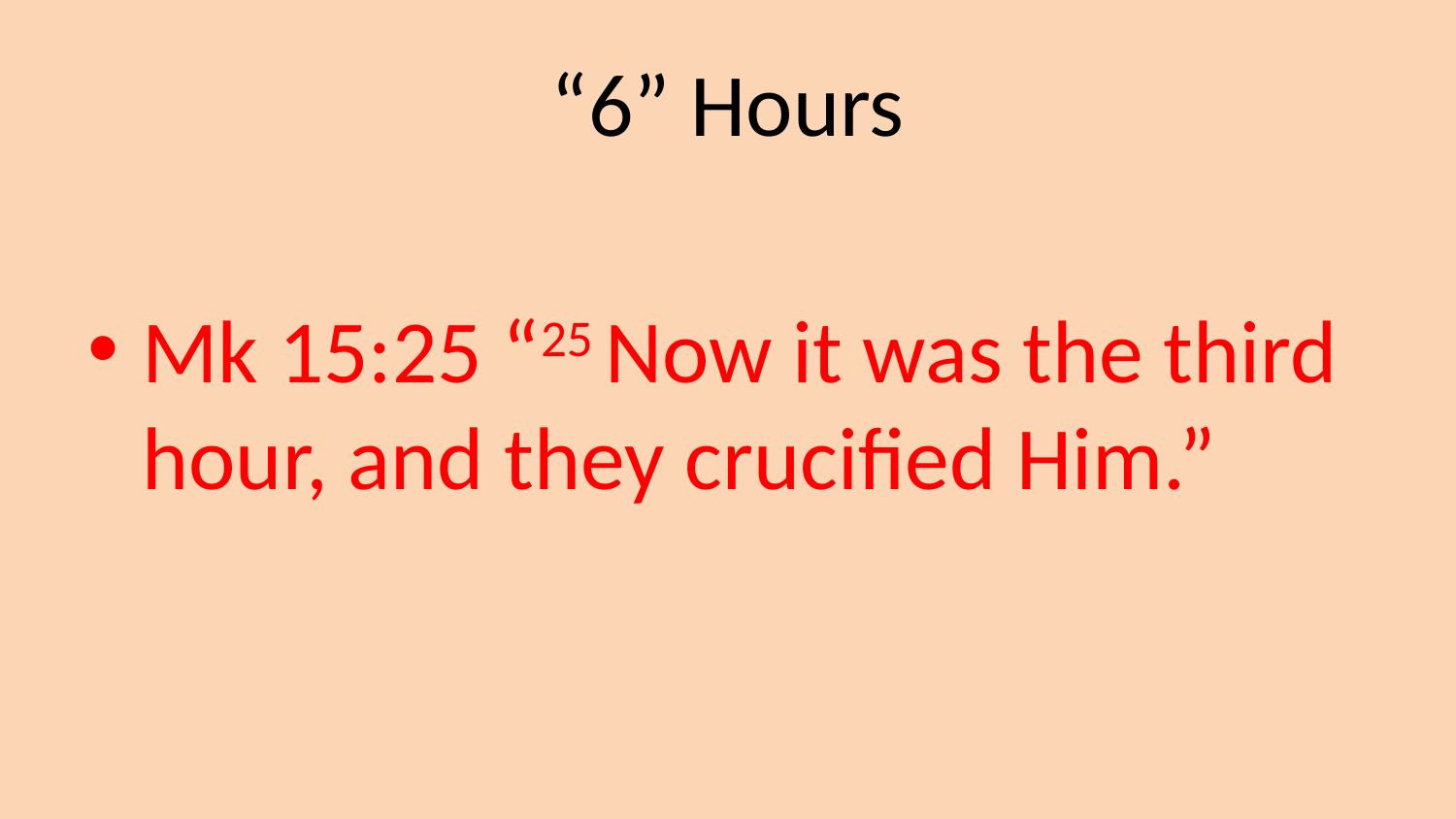

# “6” Hours

Mk 15:25 “25 Now it was the third hour, and they crucified Him.”